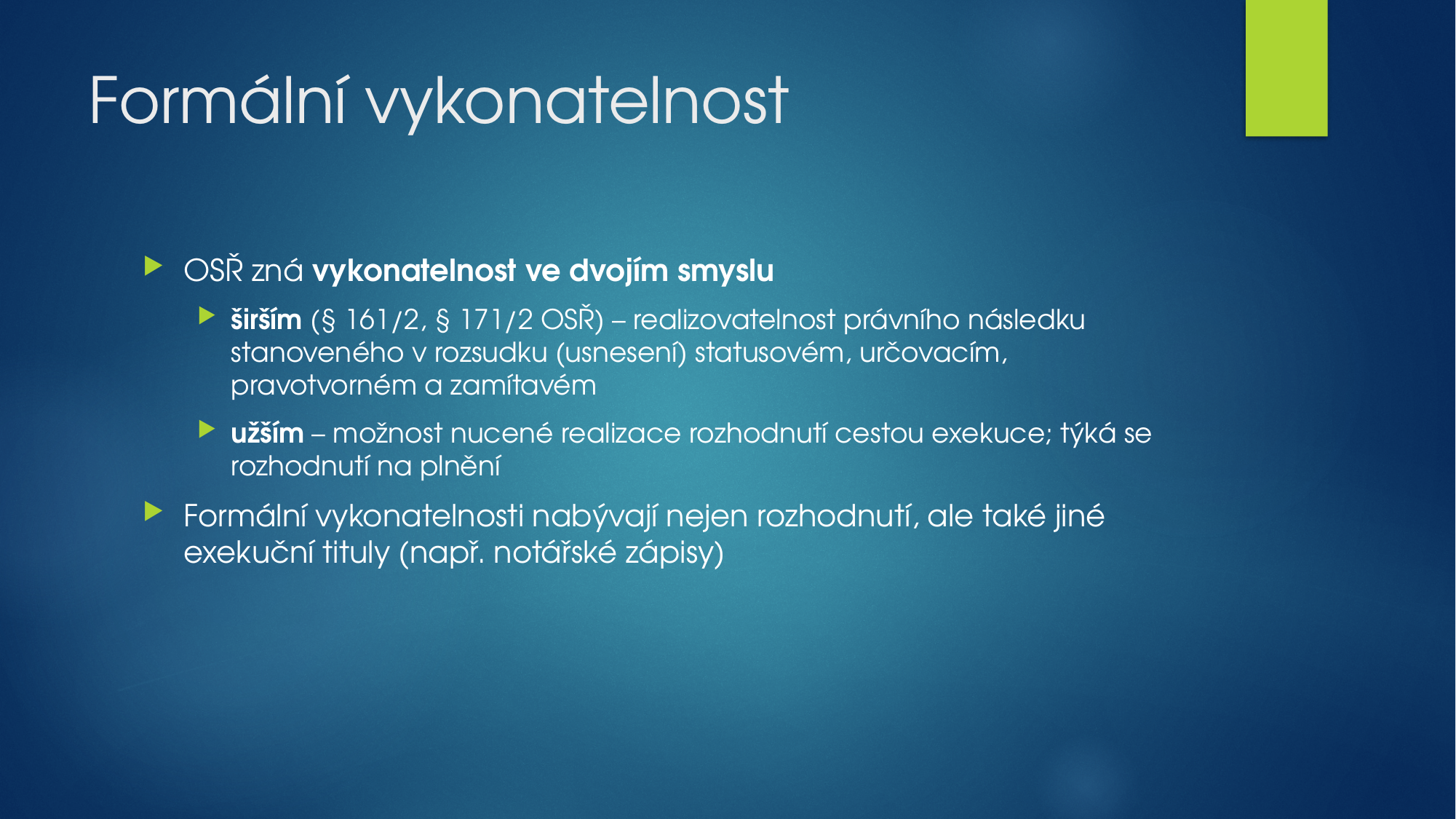

# Formální vykonatelnost
OSŘ zná vykonatelnost ve dvojím smyslu
širším (§ 161/2, § 171/2 OSŘ) – realizovatelnost právního následku stanoveného v rozsudku (usnesení) statusovém, určovacím, pravotvorném a zamítavém
užším – možnost nucené realizace rozhodnutí cestou exekuce; týká se rozhodnutí na plnění
Formální vykonatelnosti nabývají nejen rozhodnutí, ale také jiné exekuční tituly (např. notářské zápisy)